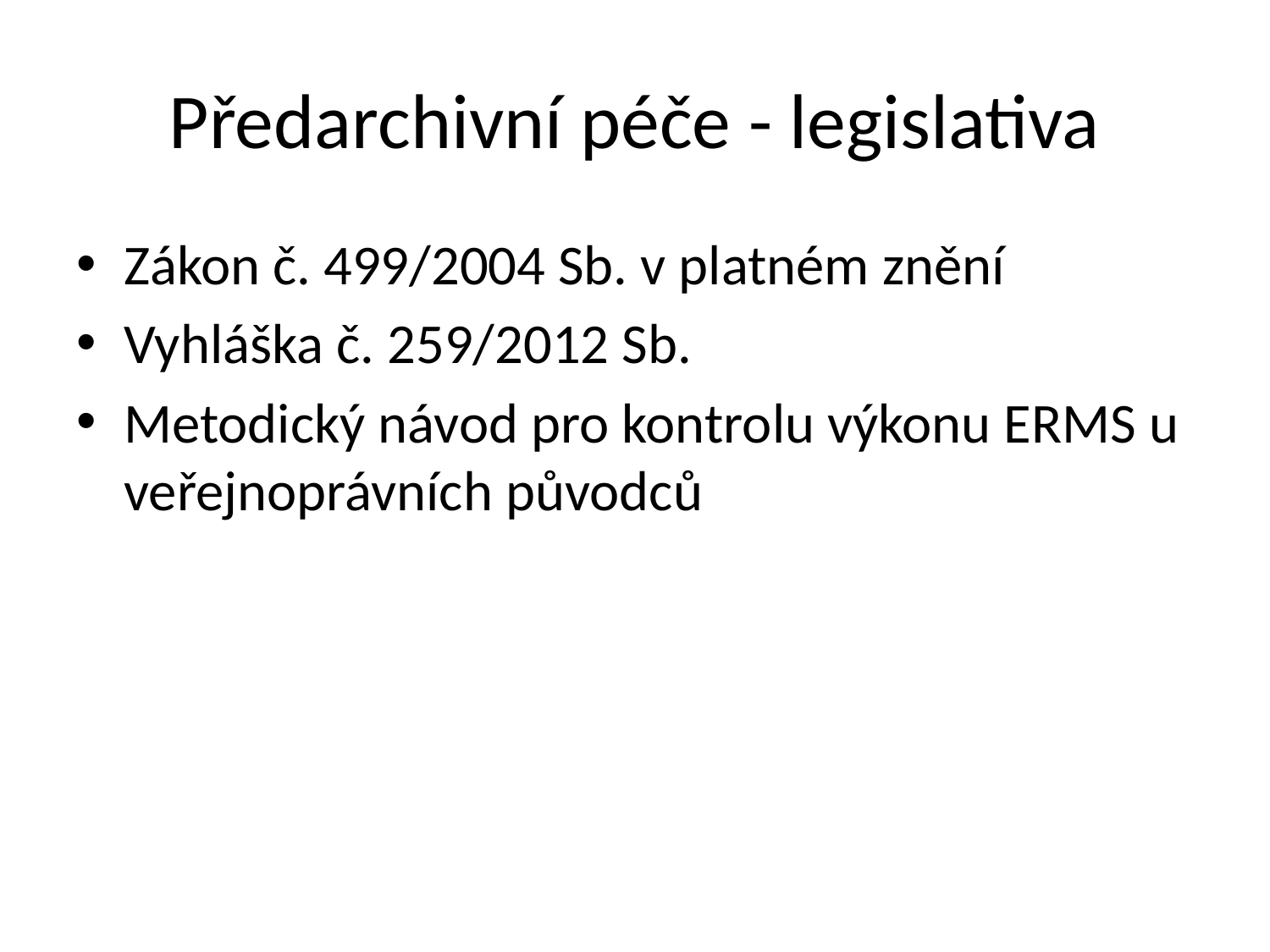

# Předarchivní péče - legislativa
Zákon č. 499/2004 Sb. v platném znění
Vyhláška č. 259/2012 Sb.
Metodický návod pro kontrolu výkonu ERMS u veřejnoprávních původců